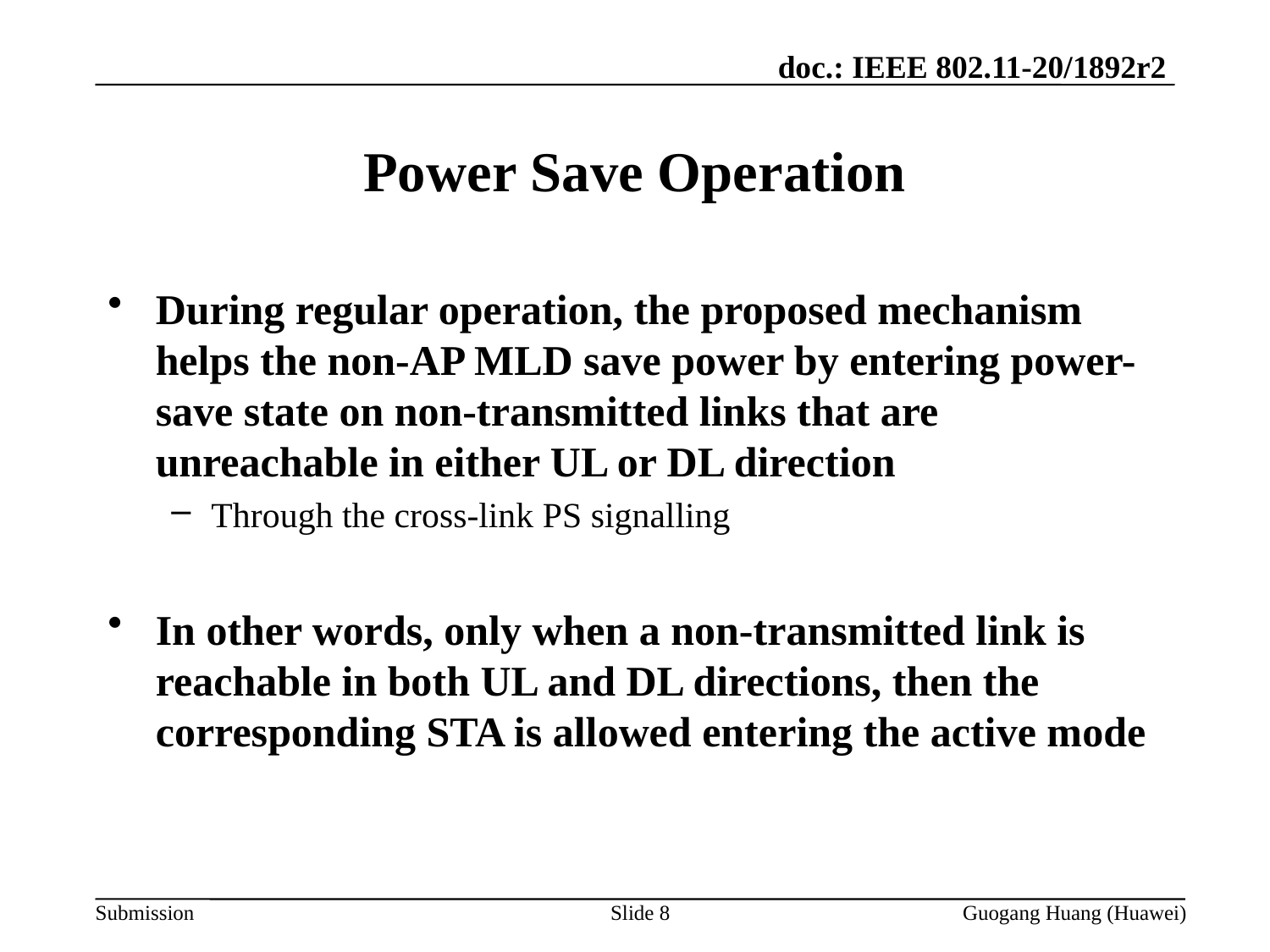

# Power Save Operation
During regular operation, the proposed mechanism helps the non-AP MLD save power by entering power-save state on non-transmitted links that are unreachable in either UL or DL direction
Through the cross-link PS signalling

In other words, only when a non-transmitted link is reachable in both UL and DL directions, then the corresponding STA is allowed entering the active mode

Slide 8
Guogang Huang (Huawei)